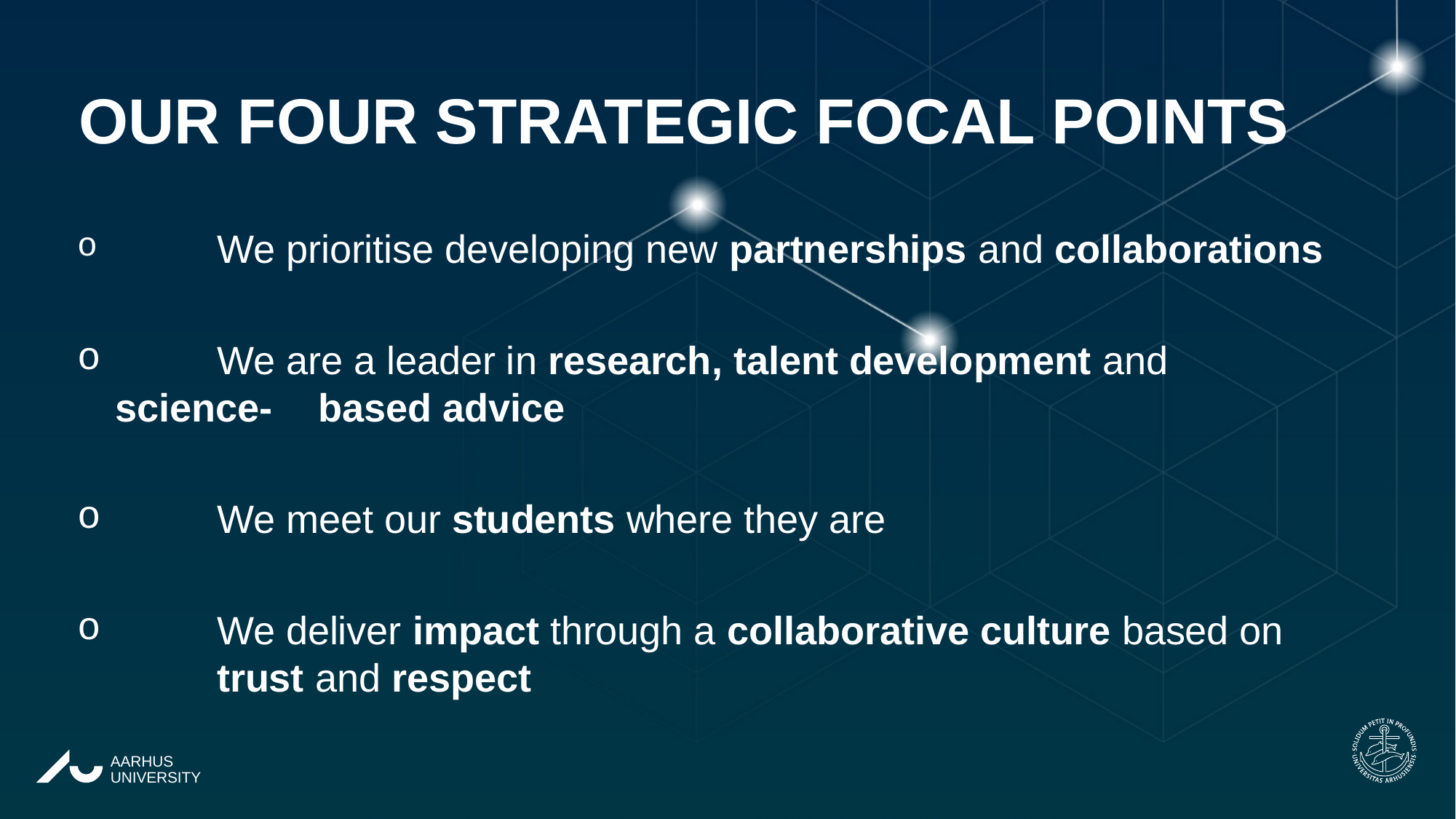

Our four strategic focal points
	We prioritise developing new partnerships and collaborations

	We are a leader in research, talent development and science-	based advice

	We meet our students where they are

	We deliver impact through a collaborative culture based on 	trust and respect

27/03/202603-09-2019